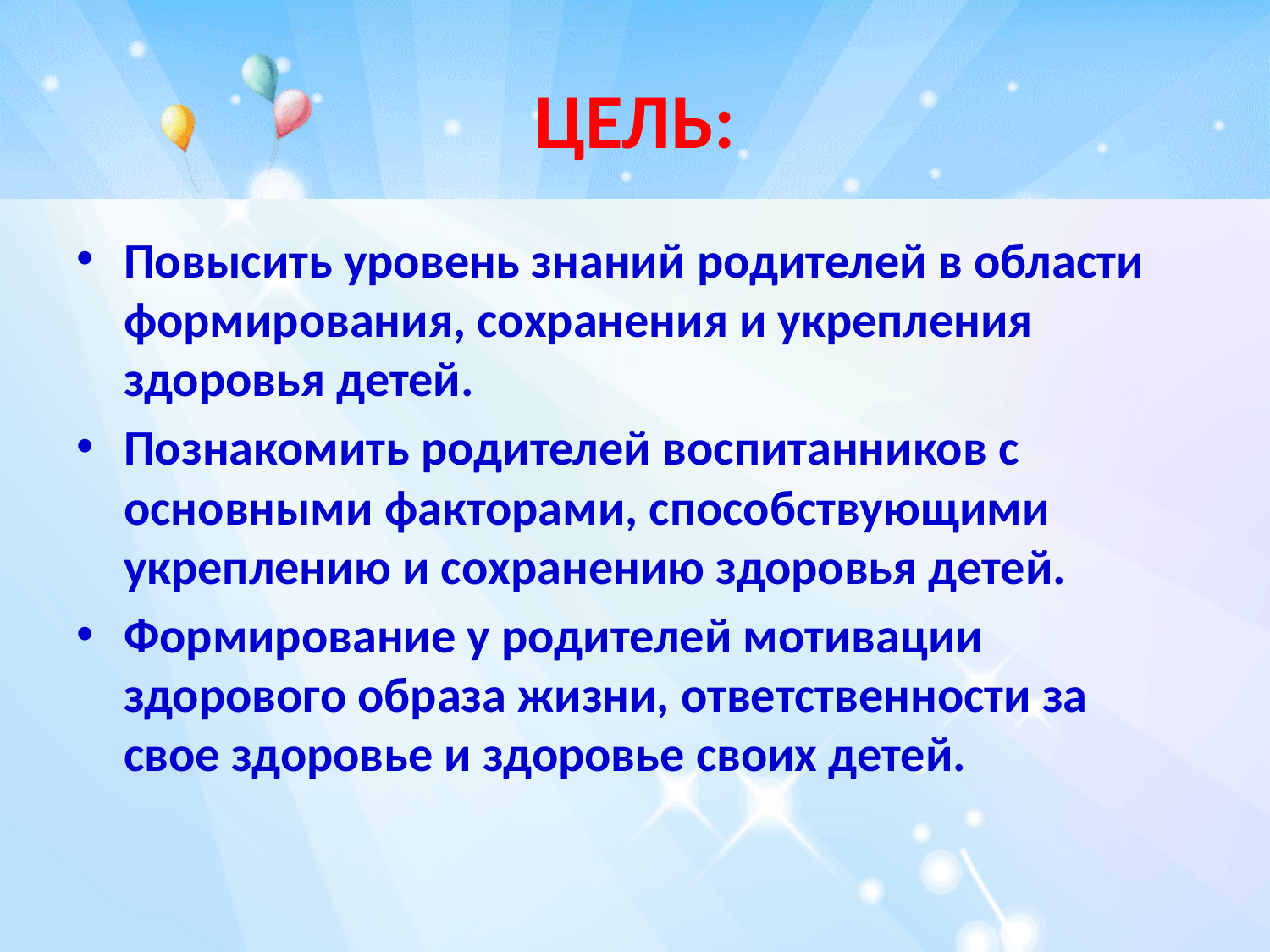

# Цель:
Повысить уровень знаний родителей в области формирования, сохранения и укрепления здоровья детей.
Познакомить родителей воспитанников с основными факторами, способствующими укреплению и сохранению здоровья детей.
Формирование у родителей мотивации здорового образа жизни, ответственности за свое здоровье и здоровье своих детей.